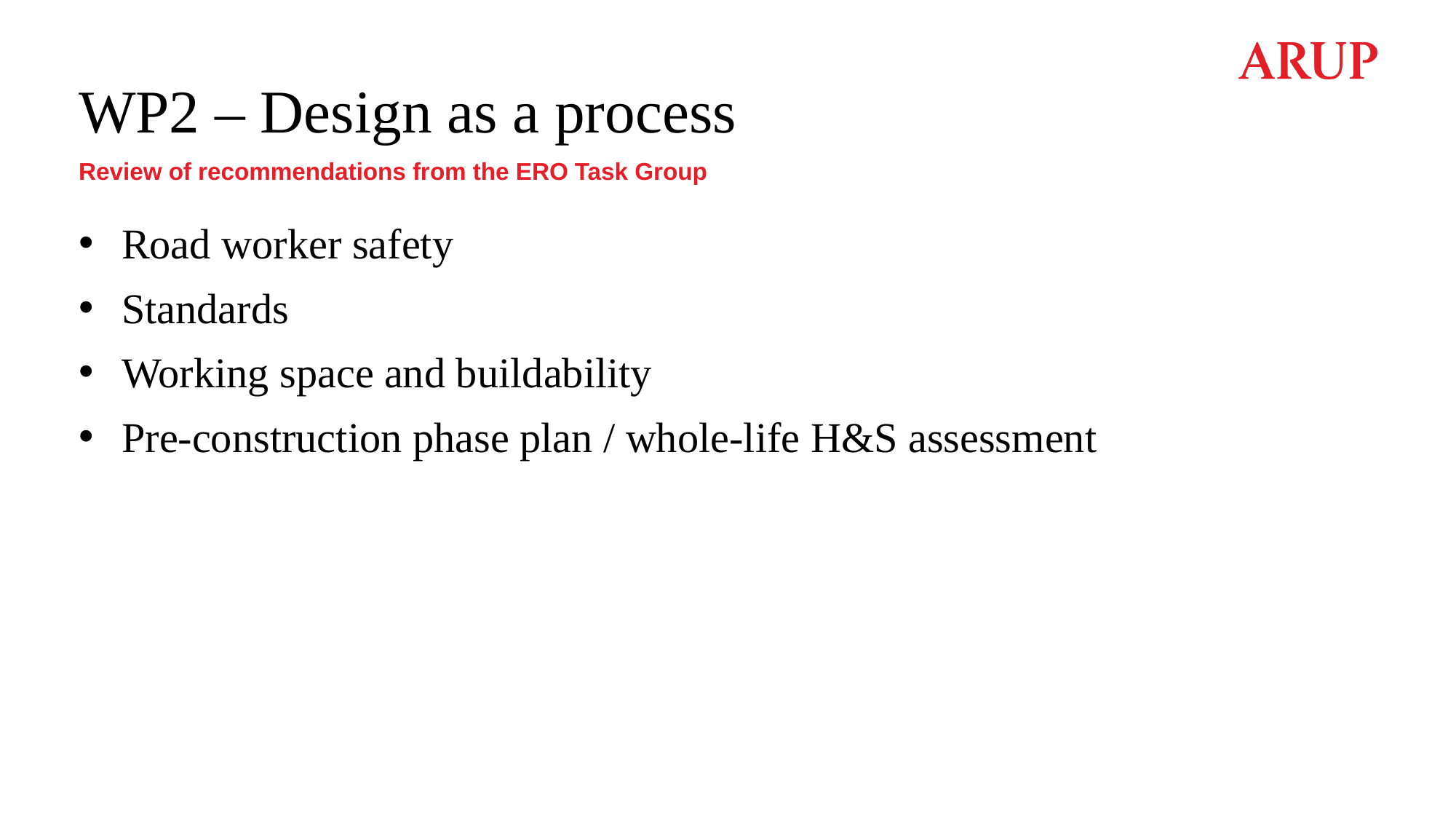

# WP2 – Design as a process
Review of recommendations from the ERO Task Group
Road worker safety
Standards
Working space and buildability
Pre-construction phase plan / whole-life H&S assessment